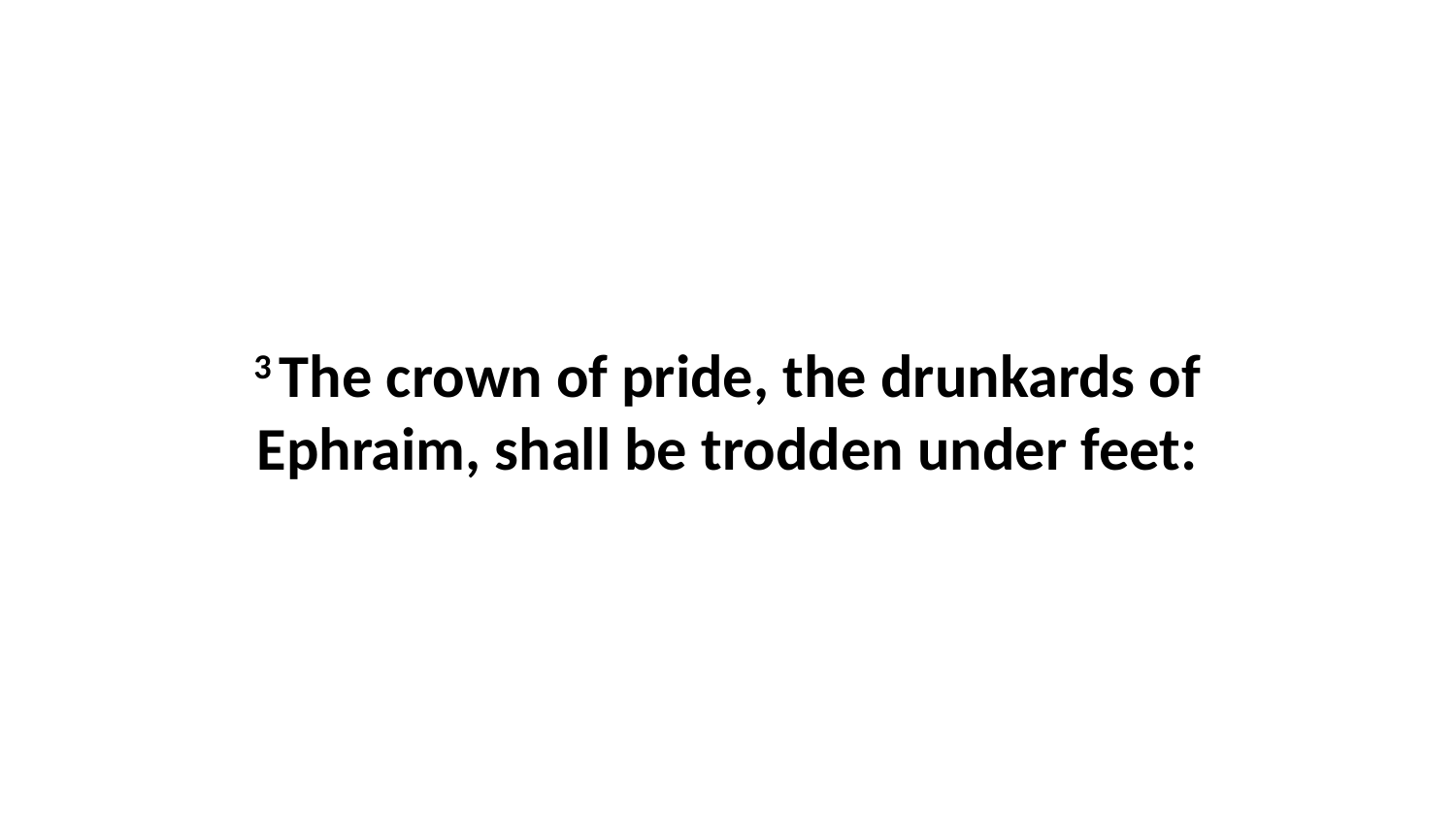

3 The crown of pride, the drunkards of Ephraim, shall be trodden under feet: